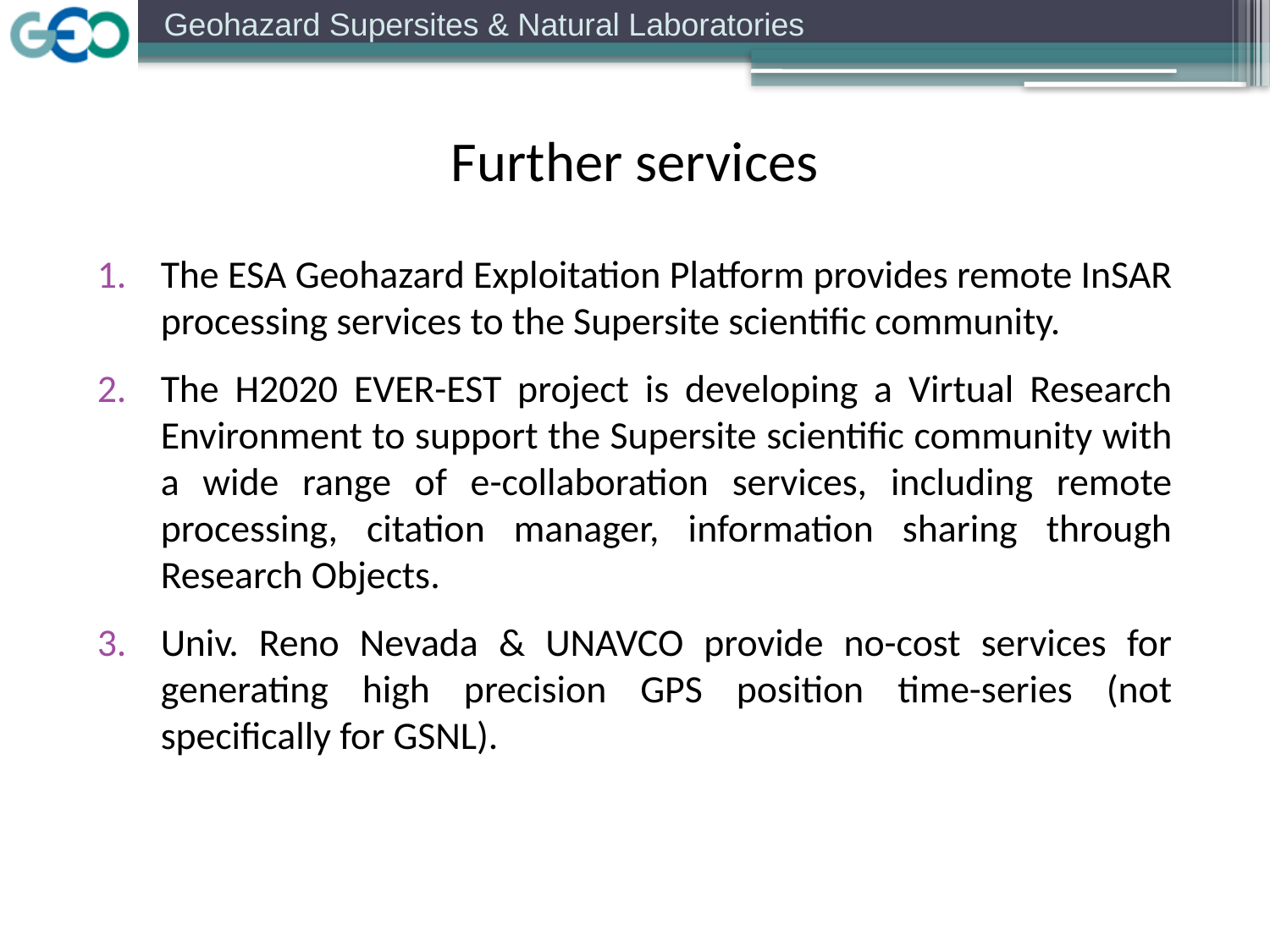

# Further services
The ESA Geohazard Exploitation Platform provides remote InSAR processing services to the Supersite scientific community.
The H2020 EVER-EST project is developing a Virtual Research Environment to support the Supersite scientific community with a wide range of e-collaboration services, including remote processing, citation manager, information sharing through Research Objects.
Univ. Reno Nevada & UNAVCO provide no-cost services for generating high precision GPS position time-series (not specifically for GSNL).